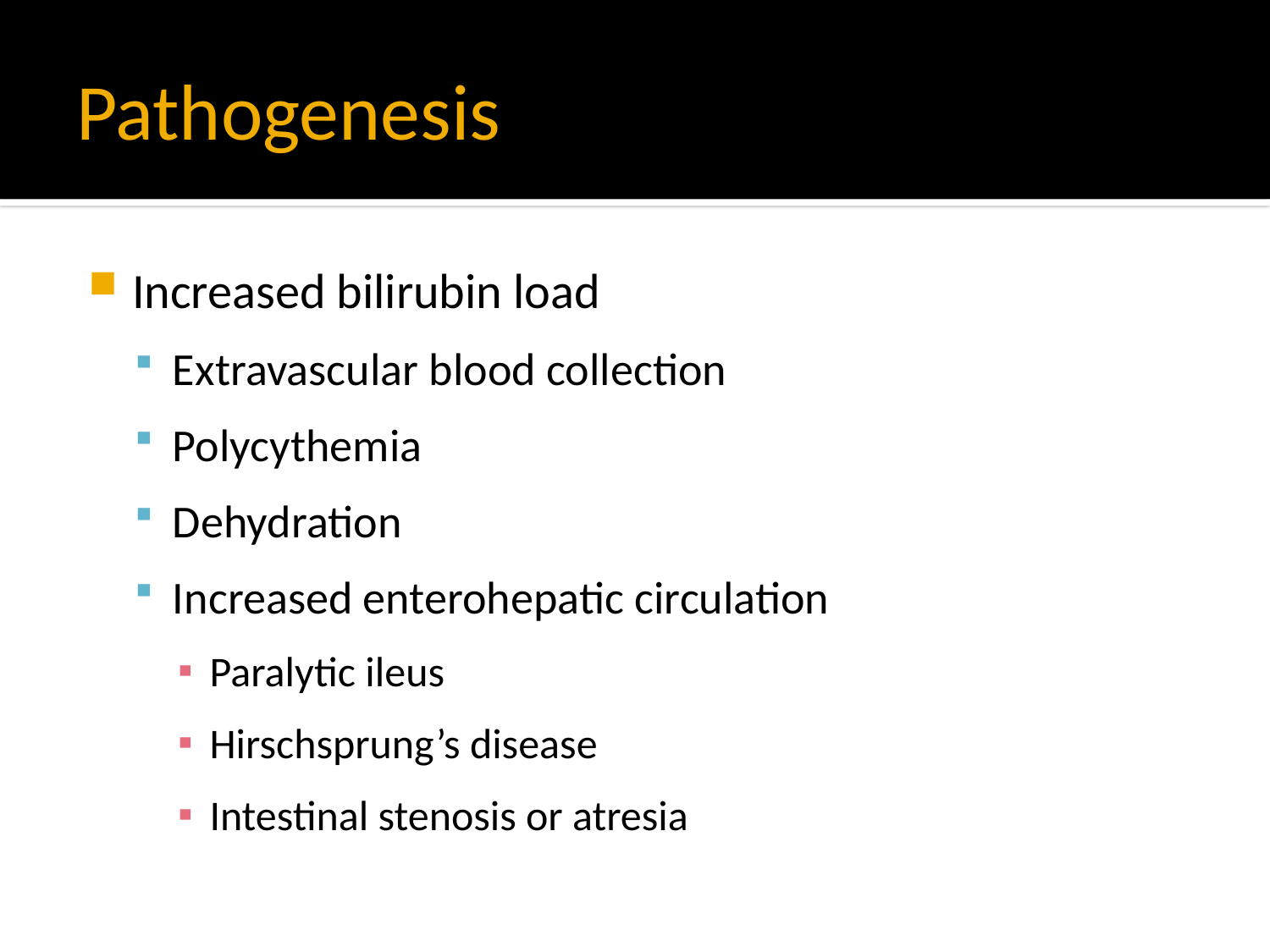

# Pathogenesis
Increased bilirubin load
Extravascular blood collection
Polycythemia
Dehydration
Increased enterohepatic circulation
Paralytic ileus
Hirschsprung’s disease
Intestinal stenosis or atresia